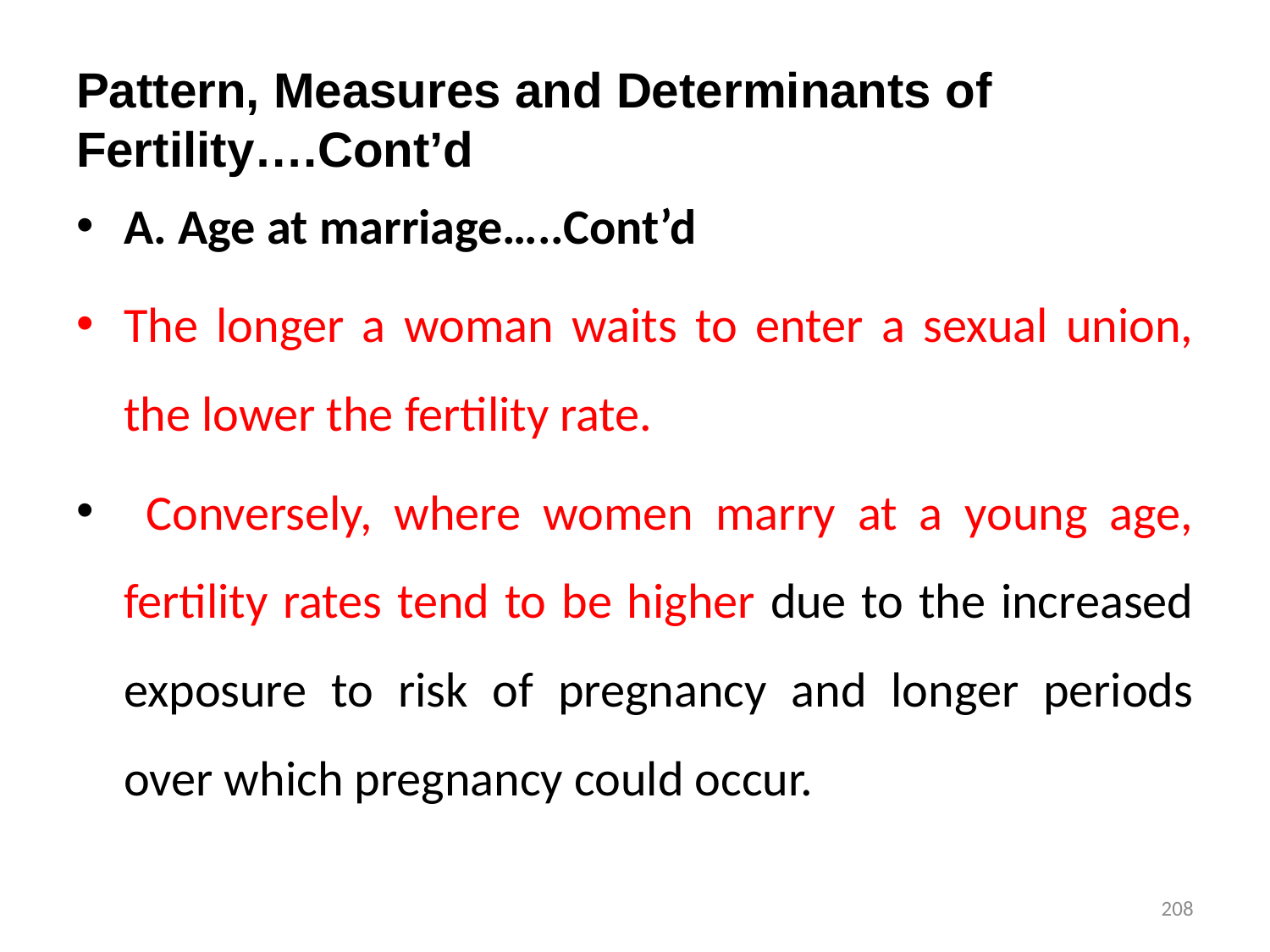

# Pattern, Measures and Determinants of Fertility….Cont’d
A. Age at marriage…..Cont’d
The longer a woman waits to enter a sexual union, the lower the fertility rate.
 Conversely, where women marry at a young age, fertility rates tend to be higher due to the increased exposure to risk of pregnancy and longer periods over which pregnancy could occur.
208